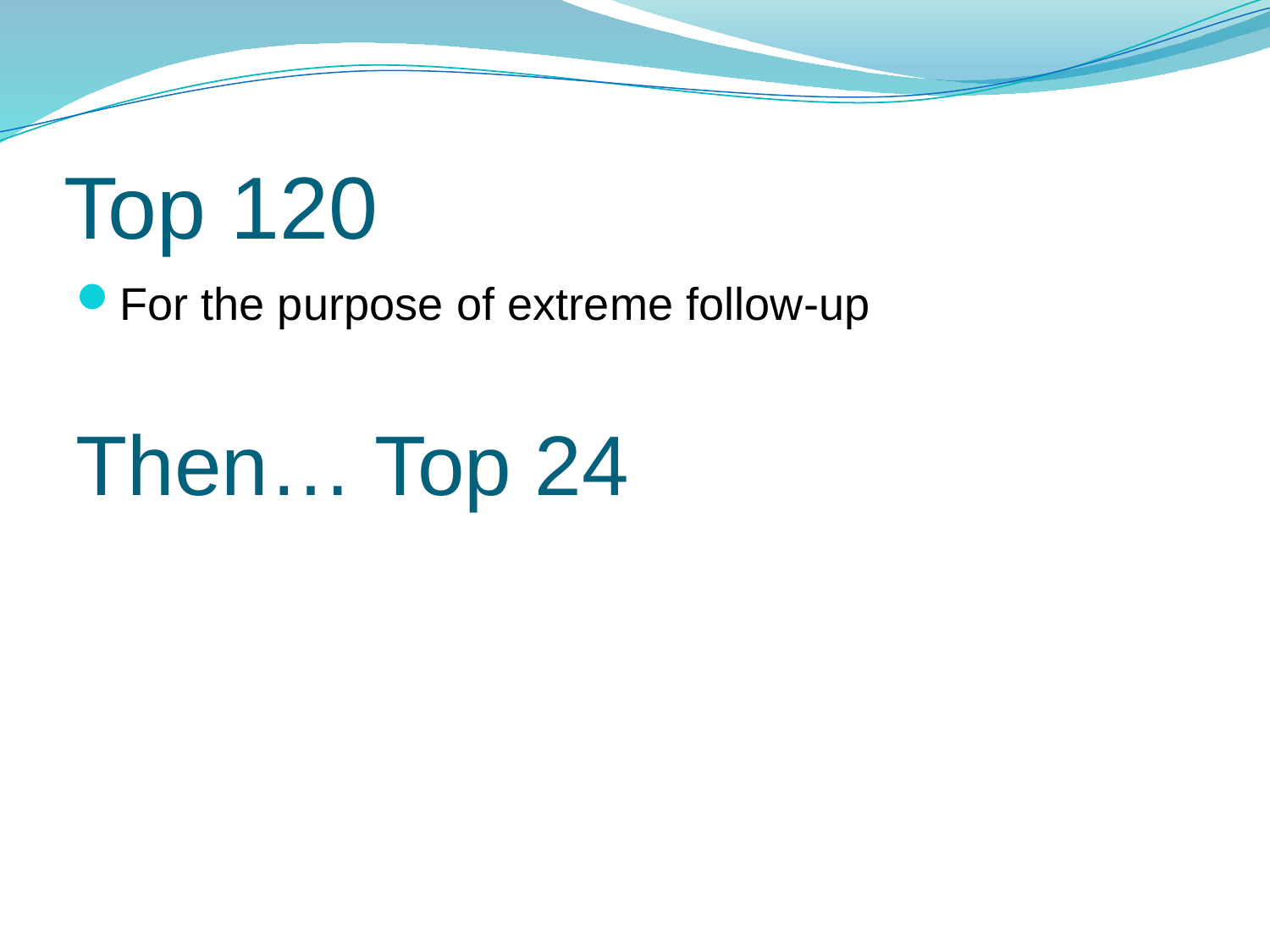

# Top 120
For the purpose of extreme follow-up

Then… Top 24